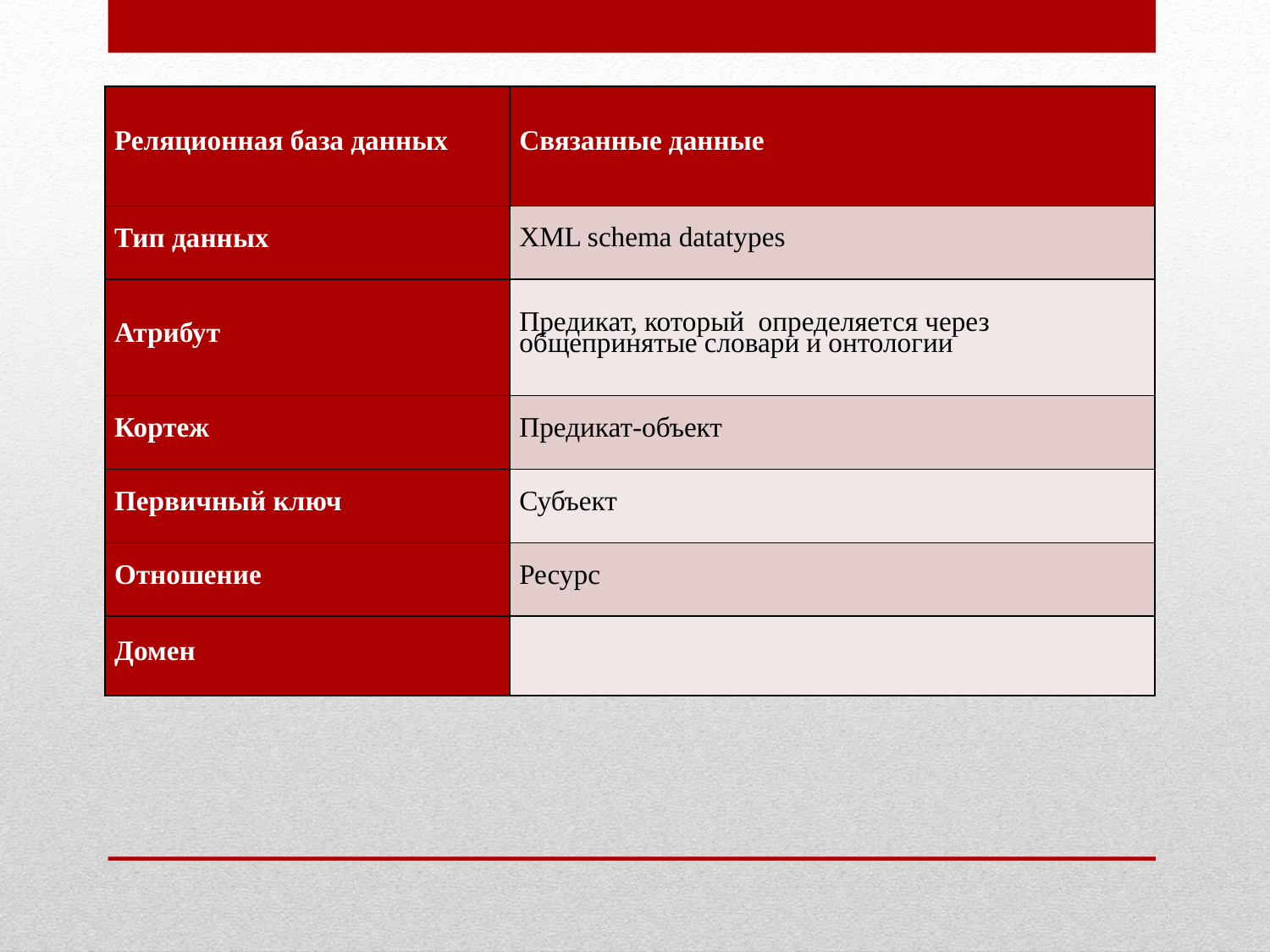

| Реляционная база данных | Связанные данные |
| --- | --- |
| Тип данных | XML schema datatypes |
| Атрибут | Предикат, который определяется через общепринятые словари и онтологии |
| Кортеж | Предикат-объект |
| Первичный ключ | Субъект |
| Отношение | Ресурс |
| Домен |  |
#